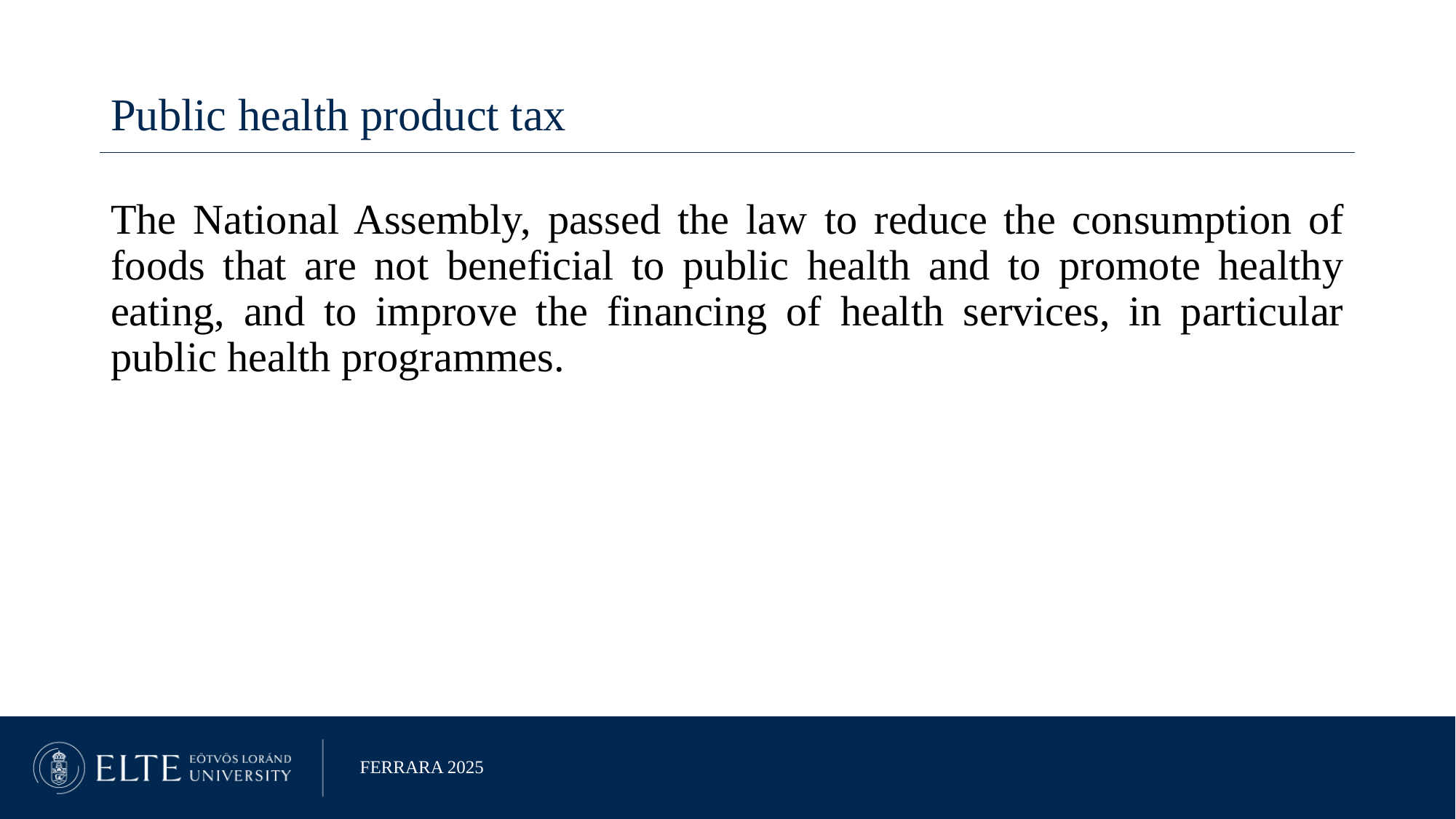

Public health product tax
The National Assembly, passed the law to reduce the consumption of foods that are not beneficial to public health and to promote healthy eating, and to improve the financing of health services, in particular public health programmes.
Ferrara 2025